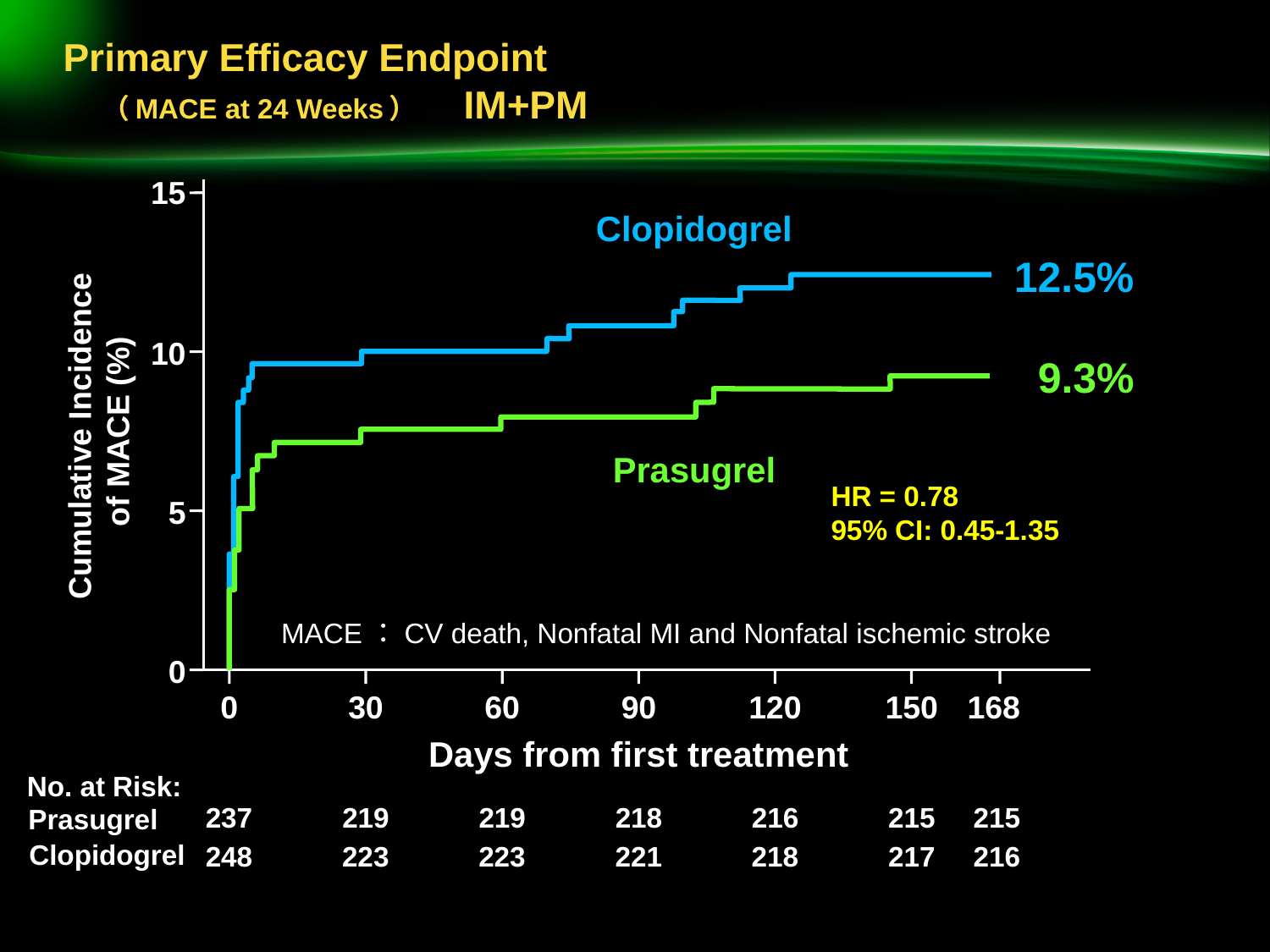

# Primary Efficacy Endpoint　　　　　　　　　　　　　　　　　（MACE at 24 Weeks）　IM+PM
15
10
5
0

Clopidogrel
12.5%

9.3%

Cumulative Incidence
of MACE (%)
Prasugrel
HR = 0.78
95% CI: 0.45-1.35

MACE：CV death, Nonfatal MI and Nonfatal ischemic stroke

0
30
60
90
120
150
168
Days from first treatment
No. at Risk:
Prasugrel
237
219
219
218
216
215
215
Clopidogrel
248
223
223
221
218
217
216